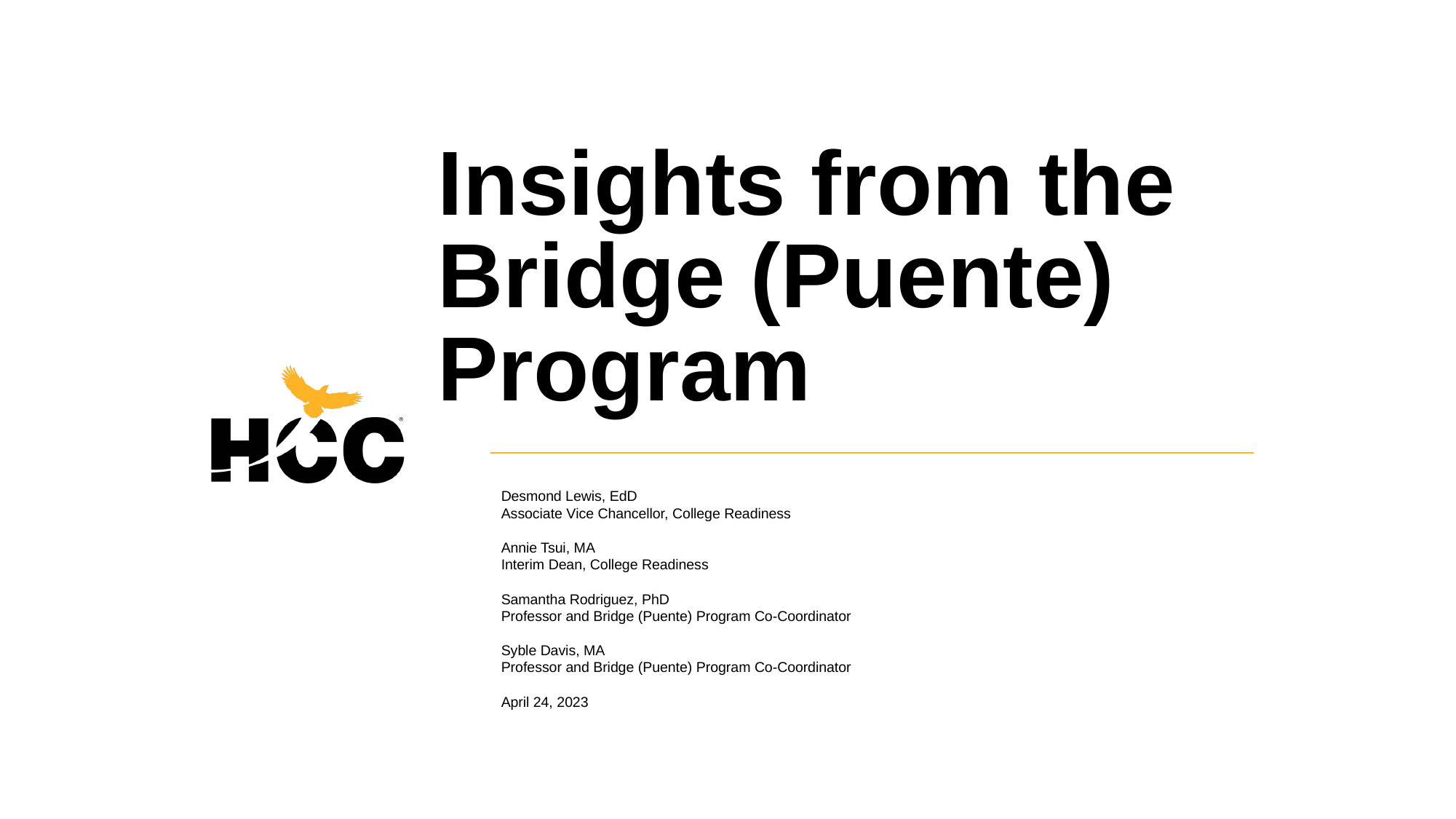

# Insights from the Bridge (Puente) Program

Desmond Lewis, EdD
Associate Vice Chancellor, College Readiness

Annie Tsui, MA
Interim Dean, College Readiness

Samantha Rodriguez, PhD
Professor and Bridge (Puente) Program Co-Coordinator

Syble Davis, MA
Professor and Bridge (Puente) Program Co-Coordinator

April 24, 2023